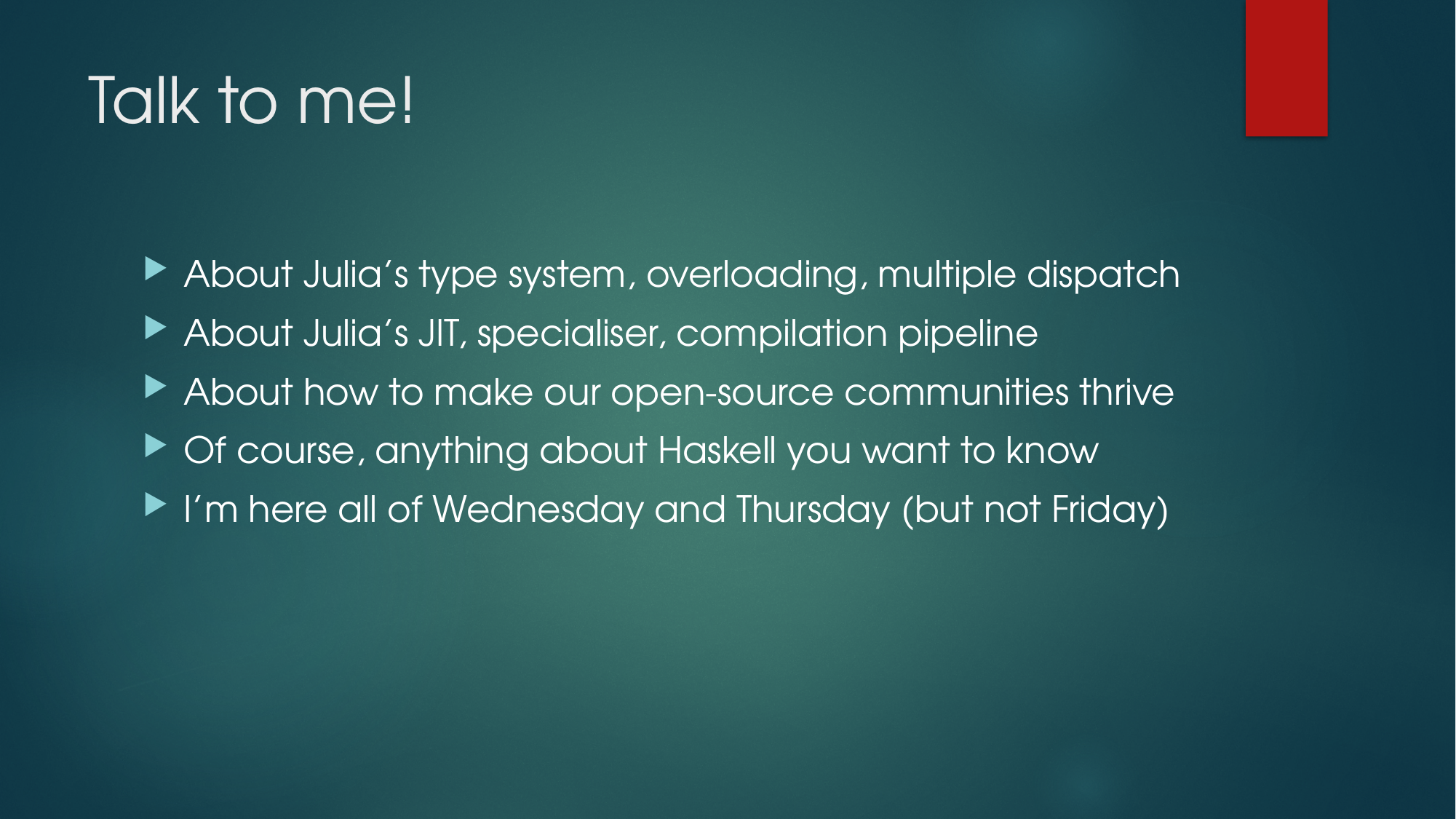

# Talk to me!
About Julia’s type system, overloading, multiple dispatch
About Julia’s JIT, specialiser, compilation pipeline
About how to make our open-source communities thrive
Of course, anything about Haskell you want to know
I’m here all of Wednesday and Thursday (but not Friday)